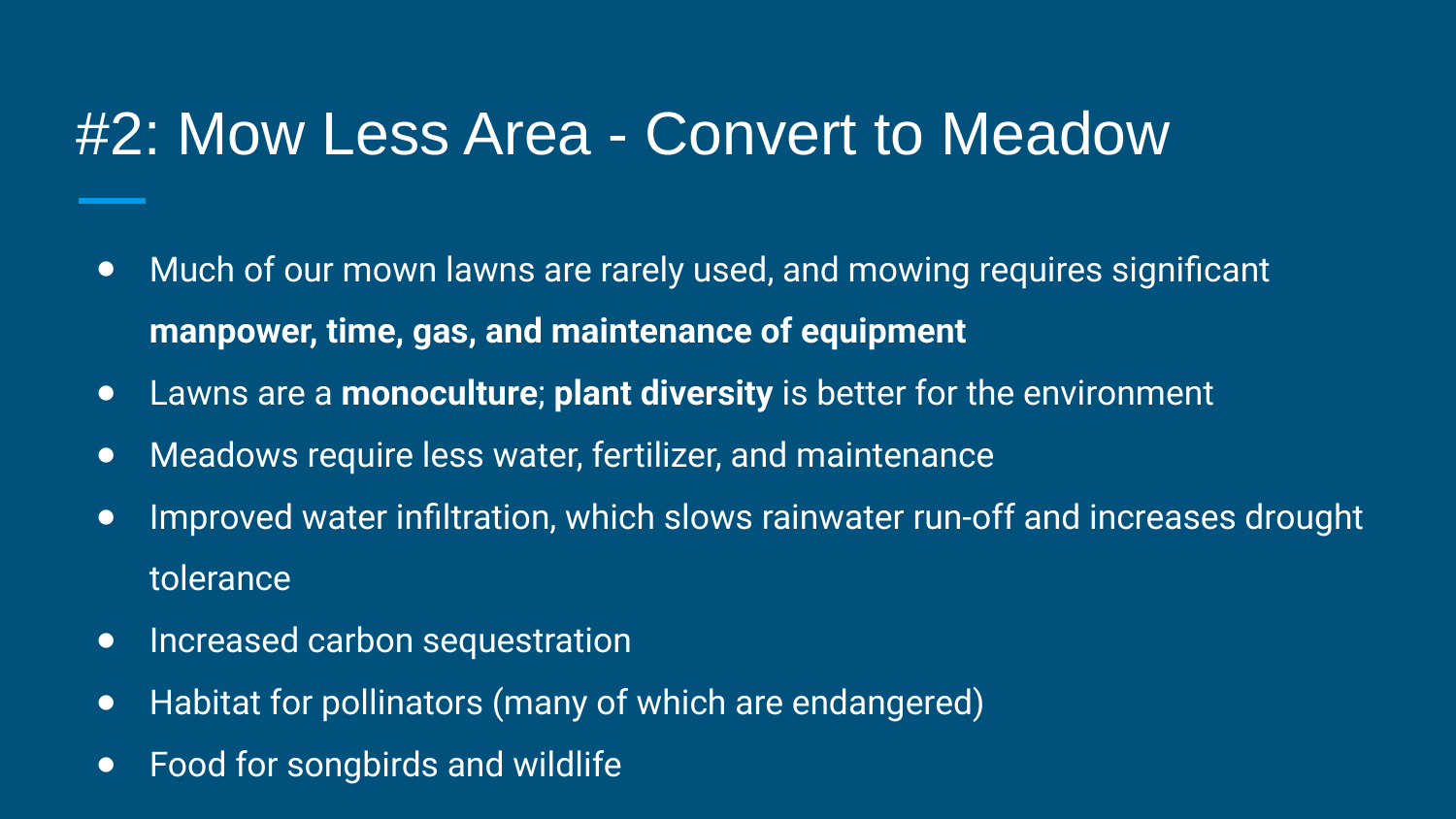

# #2: Mow Less Area - Convert to Meadow
Much of our mown lawns are rarely used, and mowing requires significant manpower, time, gas, and maintenance of equipment
Lawns are a monoculture; plant diversity is better for the environment
Meadows require less water, fertilizer, and maintenance
Improved water infiltration, which slows rainwater run-off and increases drought tolerance
Increased carbon sequestration
Habitat for pollinators (many of which are endangered)
Food for songbirds and wildlife